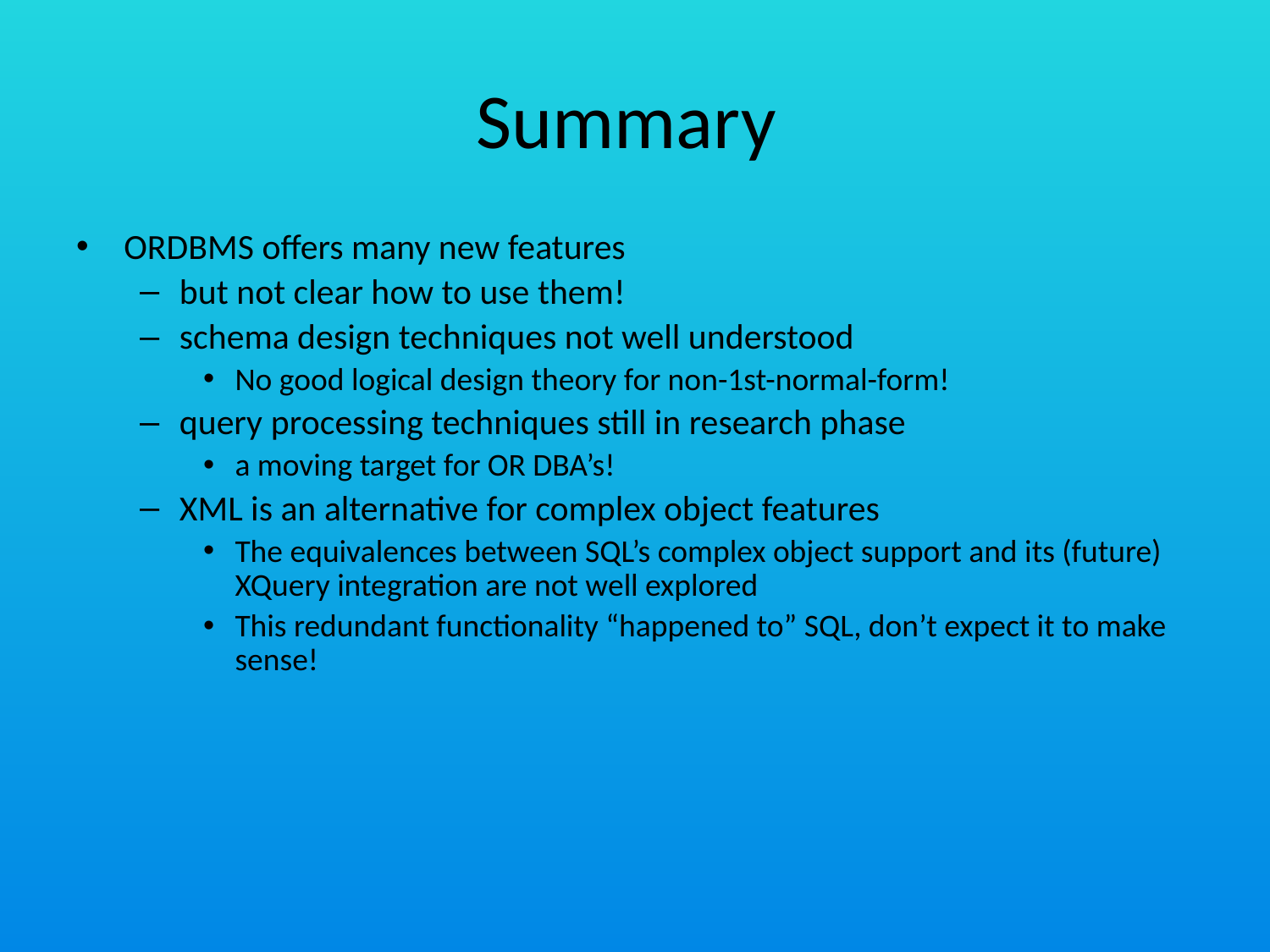

# Summary
ORDBMS offers many new features
but not clear how to use them!
schema design techniques not well understood
No good logical design theory for non-1st-normal-form!
query processing techniques still in research phase
a moving target for OR DBA’s!
XML is an alternative for complex object features
The equivalences between SQL’s complex object support and its (future) XQuery integration are not well explored
This redundant functionality “happened to” SQL, don’t expect it to make sense!